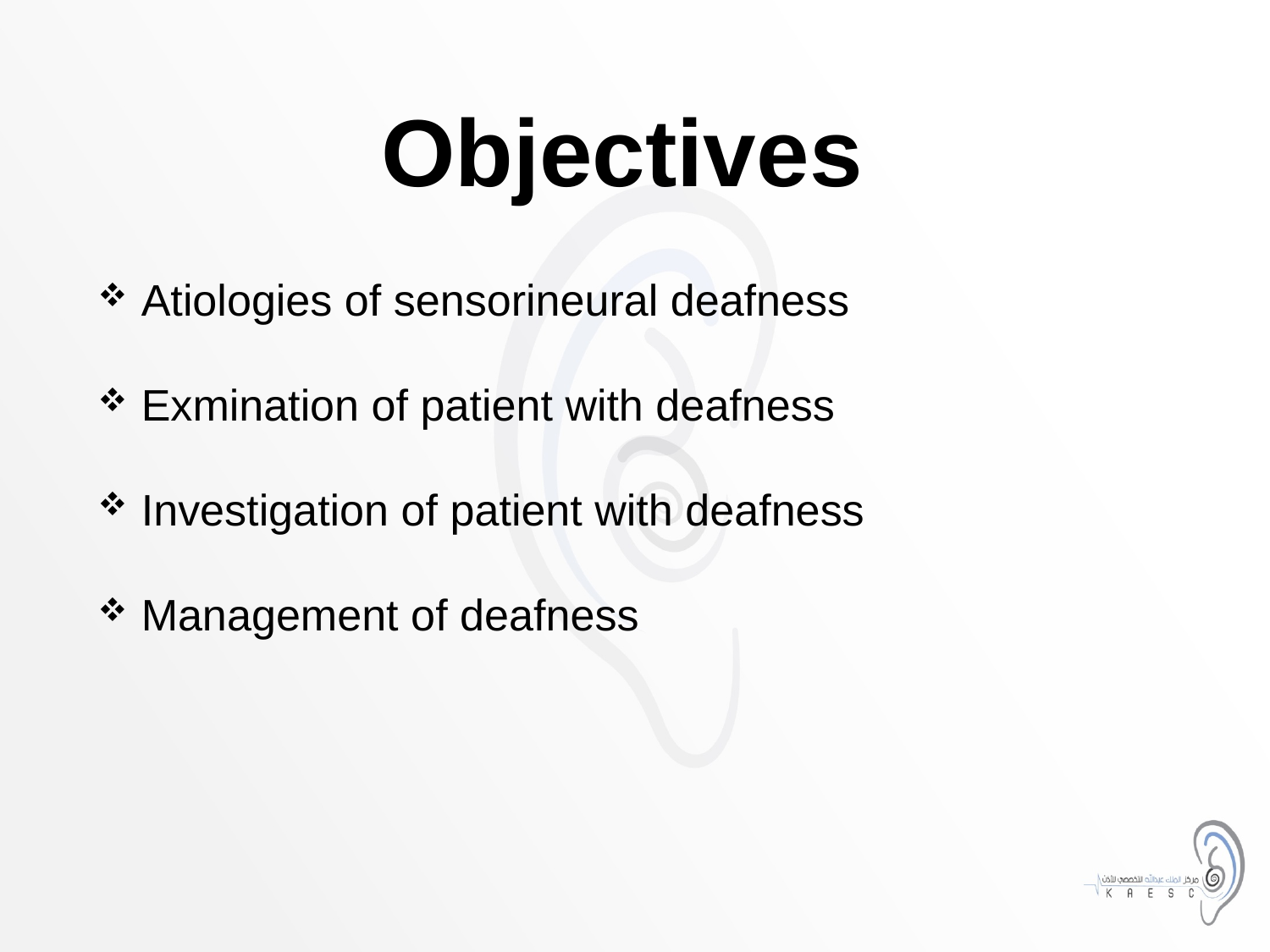

# Objectives
Atiologies of sensorineural deafness
Exmination of patient with deafness
Investigation of patient with deafness
Management of deafness